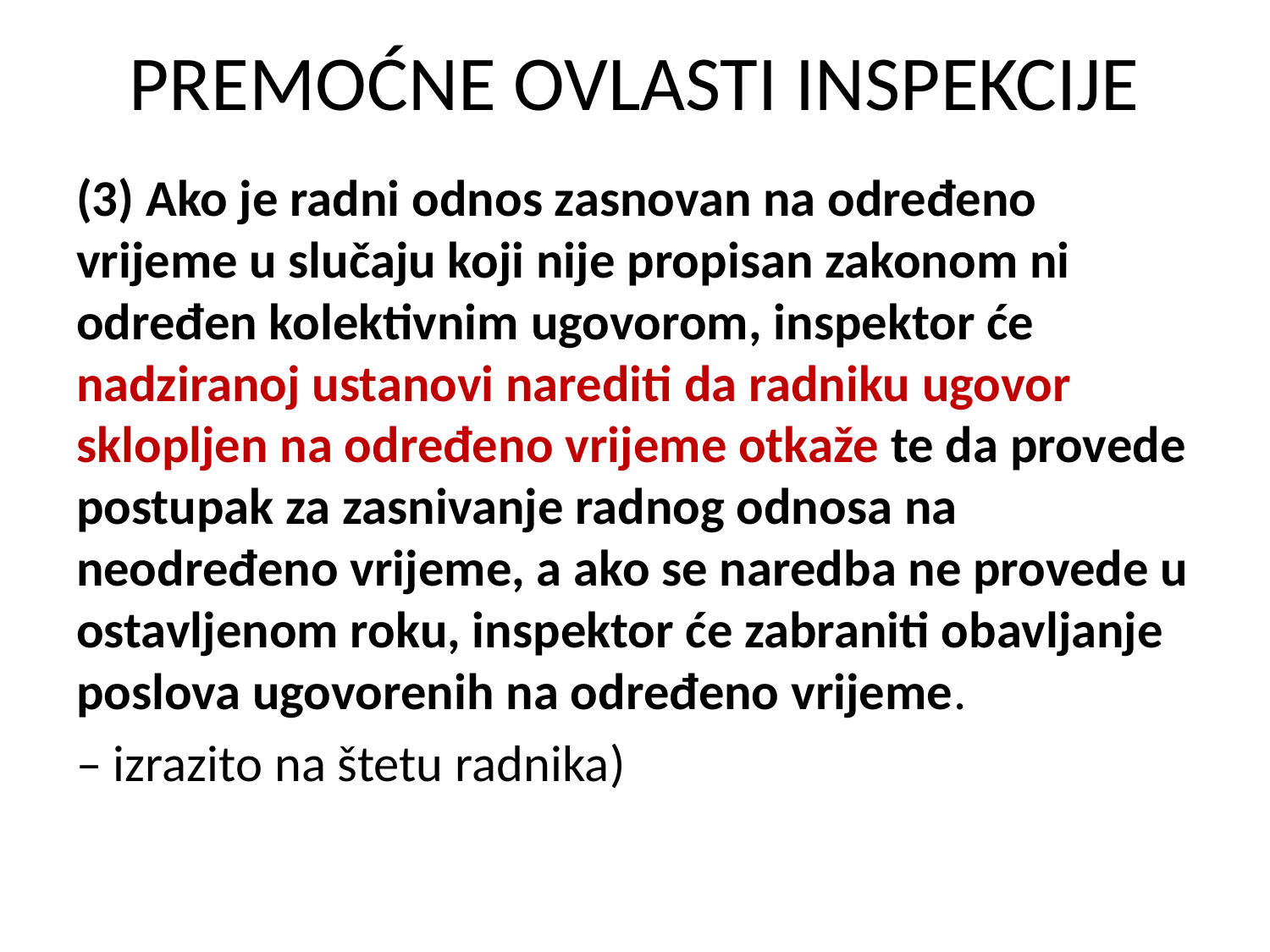

# PREMOĆNE OVLASTI INSPEKCIJE
(3) Ako je radni odnos zasnovan na određeno vrijeme u slučaju koji nije propisan zakonom ni određen kolektivnim ugovorom, inspektor će nadziranoj ustanovi narediti da radniku ugovor sklopljen na određeno vrijeme otkaže te da provede postupak za zasnivanje radnog odnosa na neodređeno vrijeme, a ako se naredba ne provede u ostavljenom roku, inspektor će zabraniti obavljanje poslova ugovorenih na određeno vrijeme.
– izrazito na štetu radnika)